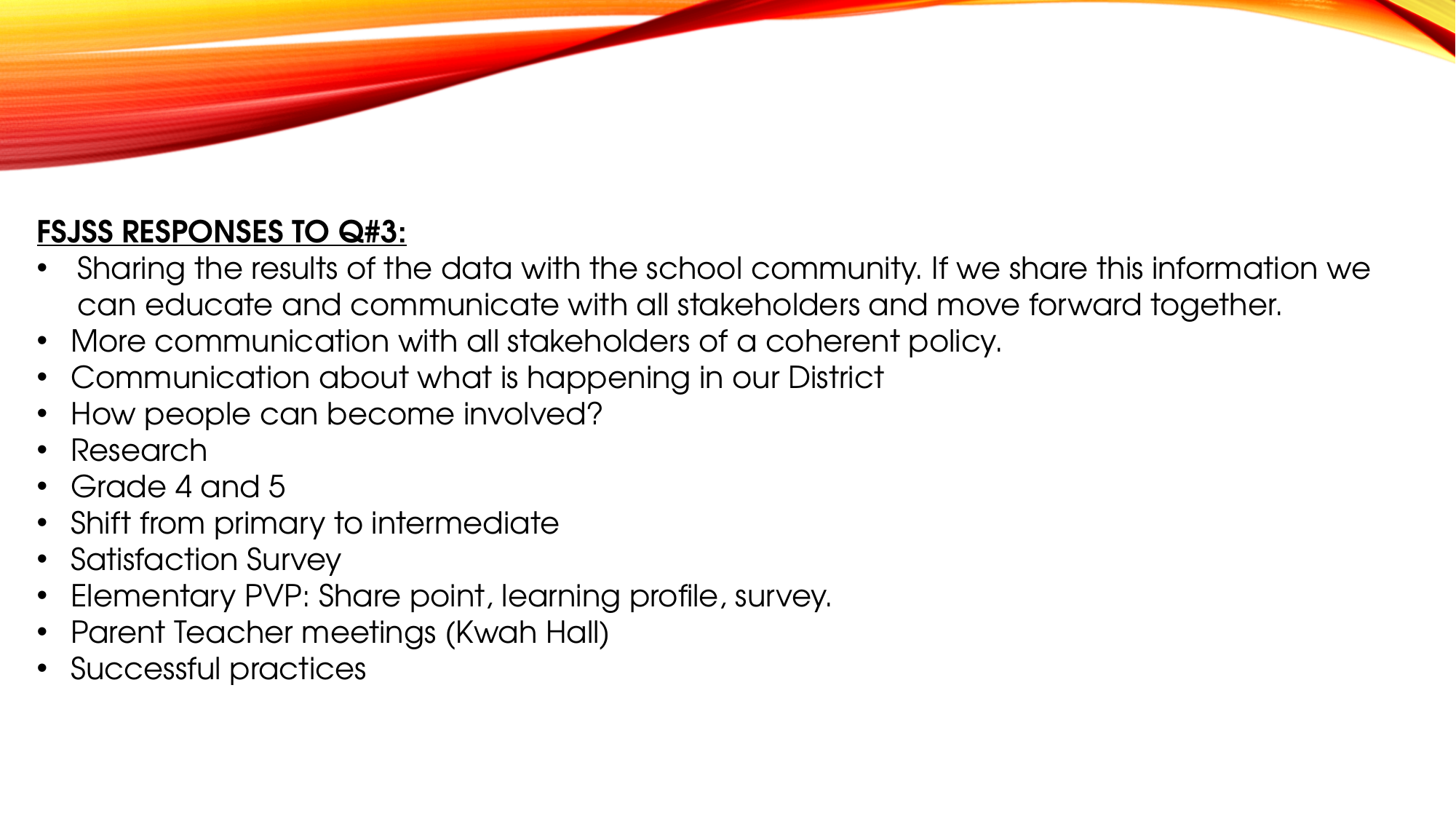

FSJSS RESPONSES TO Q#3:
Sharing the results of the data with the school community. If we share this information we can educate and communicate with all stakeholders and move forward together.
More communication with all stakeholders of a coherent policy.
Communication about what is happening in our District
How people can become involved?
Research
Grade 4 and 5
Shift from primary to intermediate
Satisfaction Survey
Elementary PVP: Share point, learning profile, survey.
Parent Teacher meetings (Kwah Hall)
Successful practices